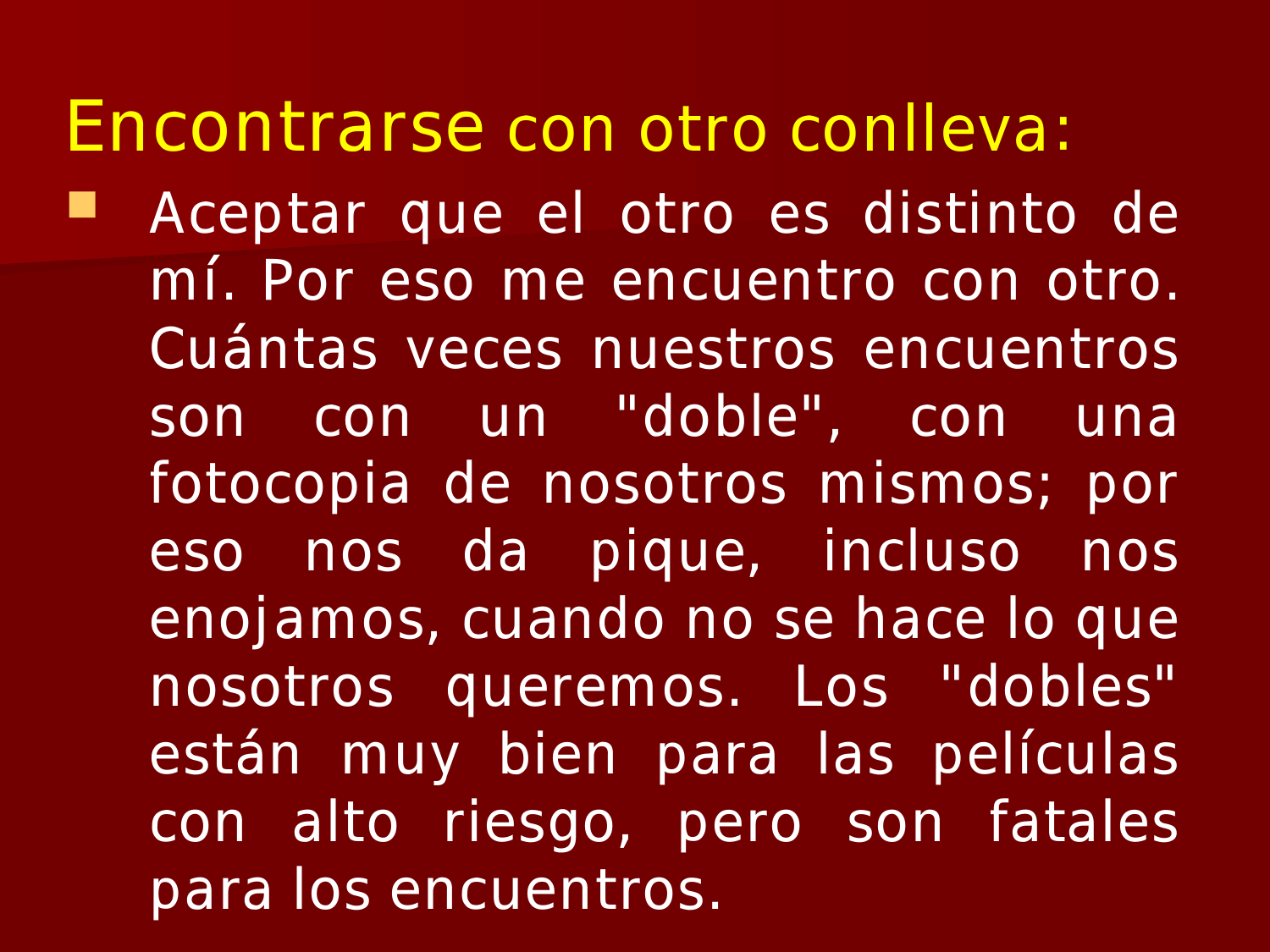

Encontrarse con otro conlleva:
Aceptar que el otro es distinto de mí. Por eso me encuentro con otro. Cuántas veces nuestros encuentros son con un "doble", con una fotocopia de nosotros mismos; por eso nos da pique, incluso nos enojamos, cuando no se hace lo que nosotros queremos. Los "dobles" están muy bien para las películas con alto riesgo, pero son fatales para los encuentros.